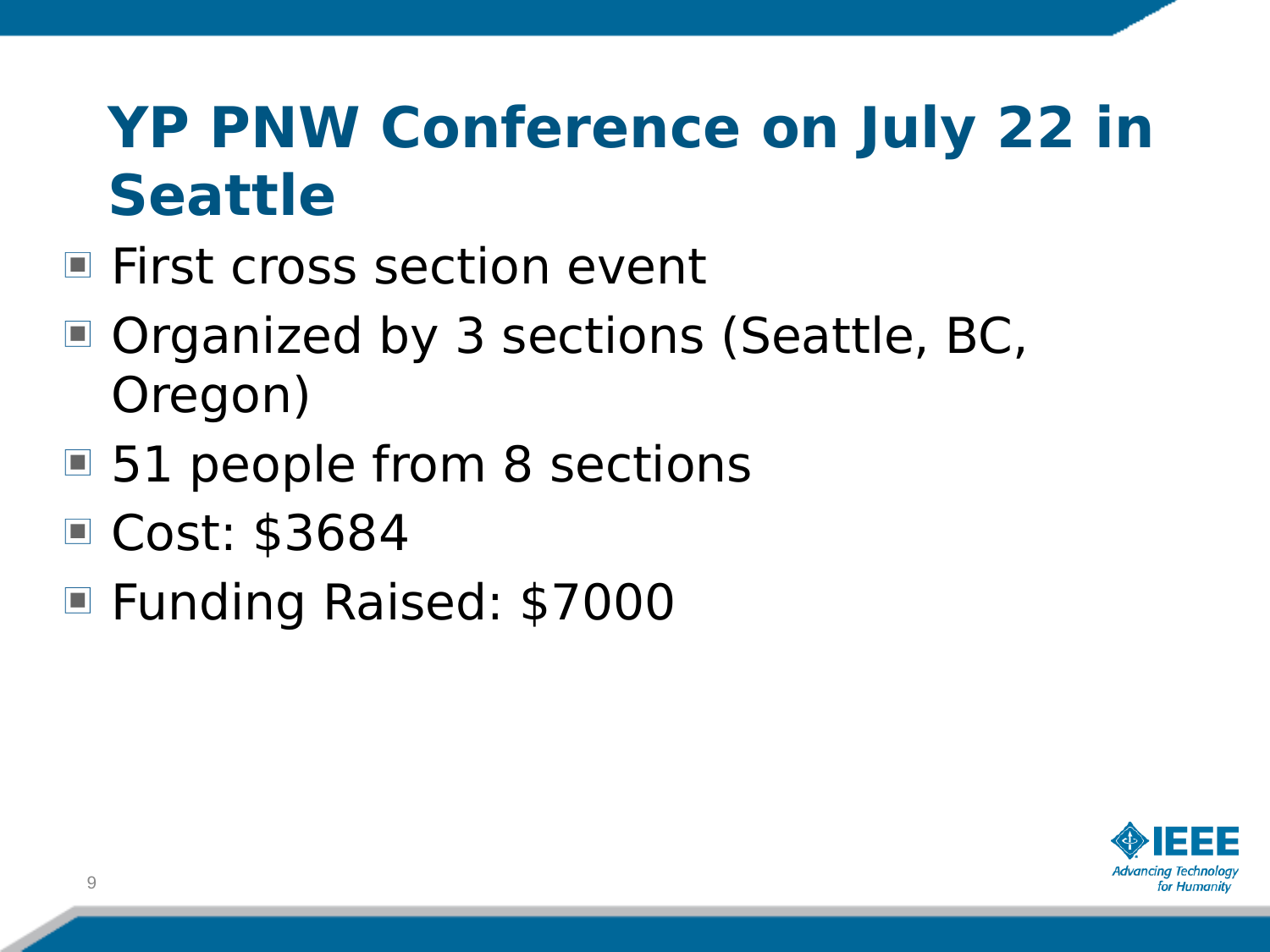

# YP PNW Conference on July 22 in Seattle
First cross section event
Organized by 3 sections (Seattle, BC, Oregon)
51 people from 8 sections
Cost: $3684
Funding Raised: $7000
9